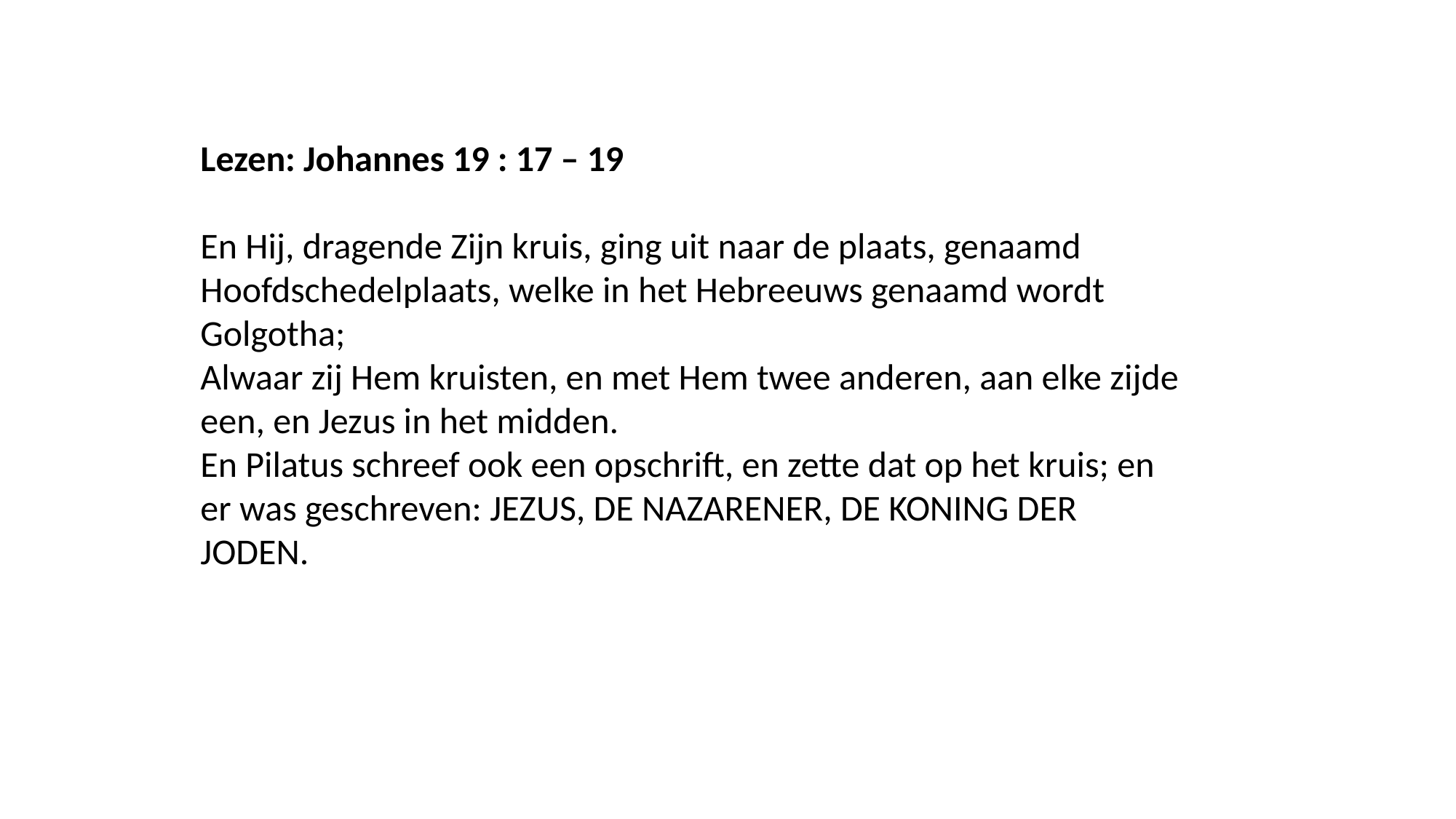

Lezen: Johannes 19 : 17 – 19

En Hij, dragende Zijn kruis, ging uit naar de plaats, genaamd Hoofdschedelplaats, welke in het Hebreeuws genaamd wordt Golgotha;
Alwaar zij Hem kruisten, en met Hem twee anderen, aan elke zijde een, en Jezus in het midden.
En Pilatus schreef ook een opschrift, en zette dat op het kruis; en er was geschreven: JEZUS, DE NAZARENER, DE KONING DER JODEN.